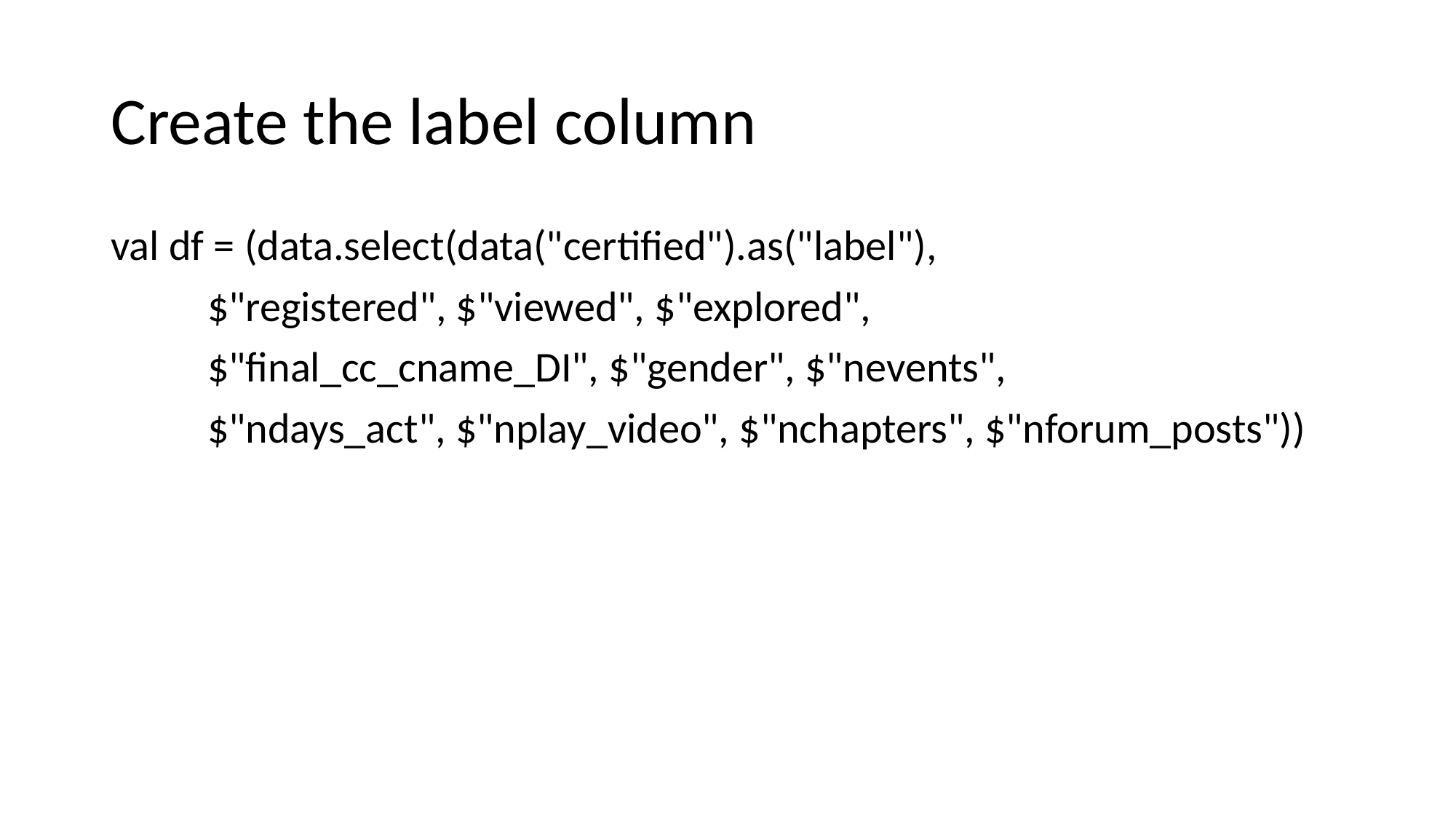

# Create the label column
val df = (data.select(data("certified").as("label"),
          $"registered", $"viewed", $"explored",
          $"final_cc_cname_DI", $"gender", $"nevents",
          $"ndays_act", $"nplay_video", $"nchapters", $"nforum_posts"))